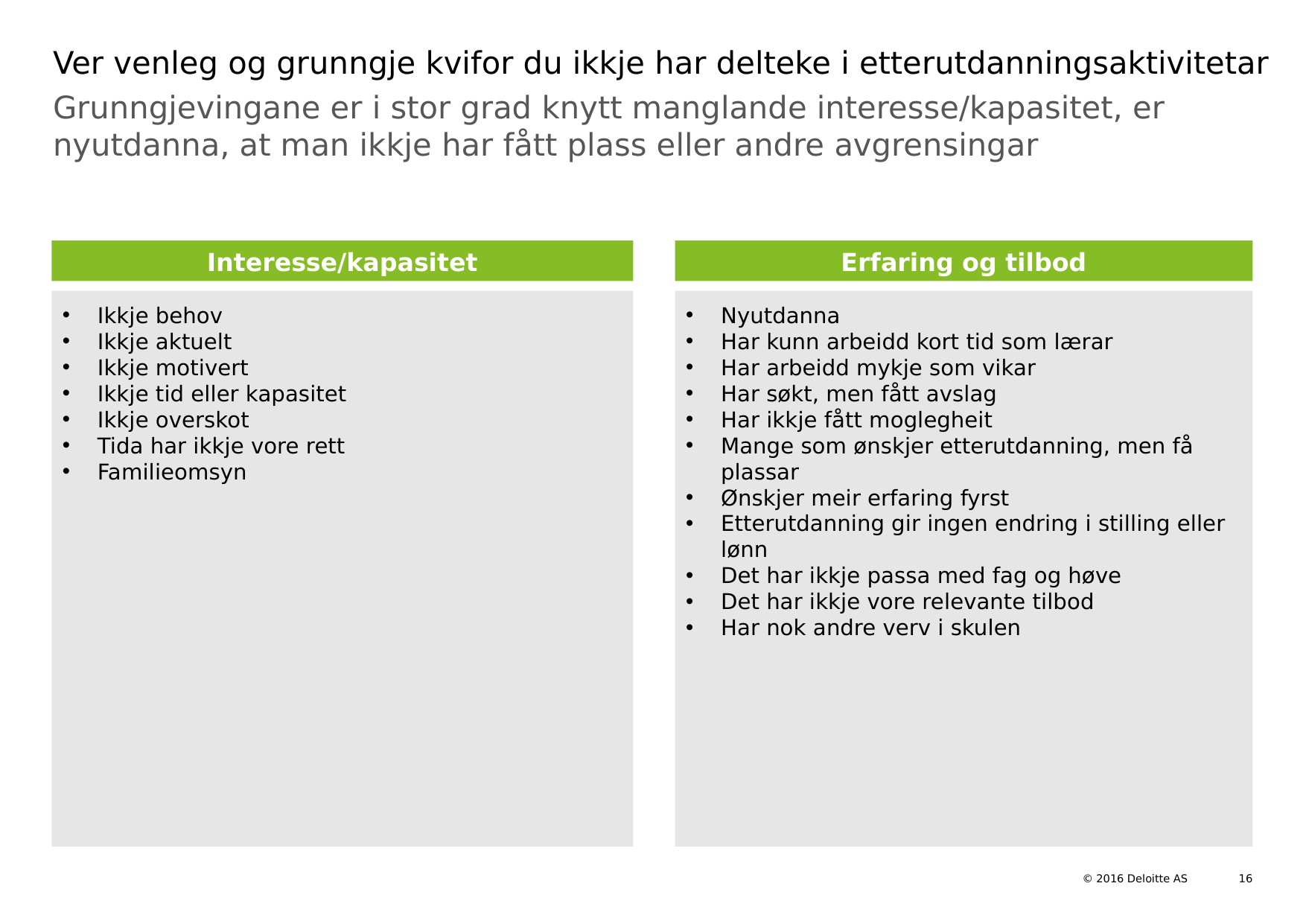

# Ver venleg og grunngje kvifor du ikkje har delteke i etterutdanningsaktivitetar
Grunngjevingane er i stor grad knytt manglande interesse/kapasitet, er nyutdanna, at man ikkje har fått plass eller andre avgrensingar
Interesse/kapasitet
Erfaring og tilbod
Nyutdanna
Har kunn arbeidd kort tid som lærar
Har arbeidd mykje som vikar
Har søkt, men fått avslag
Har ikkje fått moglegheit
Mange som ønskjer etterutdanning, men få plassar
Ønskjer meir erfaring fyrst
Etterutdanning gir ingen endring i stilling eller lønn
Det har ikkje passa med fag og høve
Det har ikkje vore relevante tilbod
Har nok andre verv i skulen

Ikkje behov
Ikkje aktuelt
Ikkje motivert
Ikkje tid eller kapasitet
Ikkje overskot
Tida har ikkje vore rett
Familieomsyn